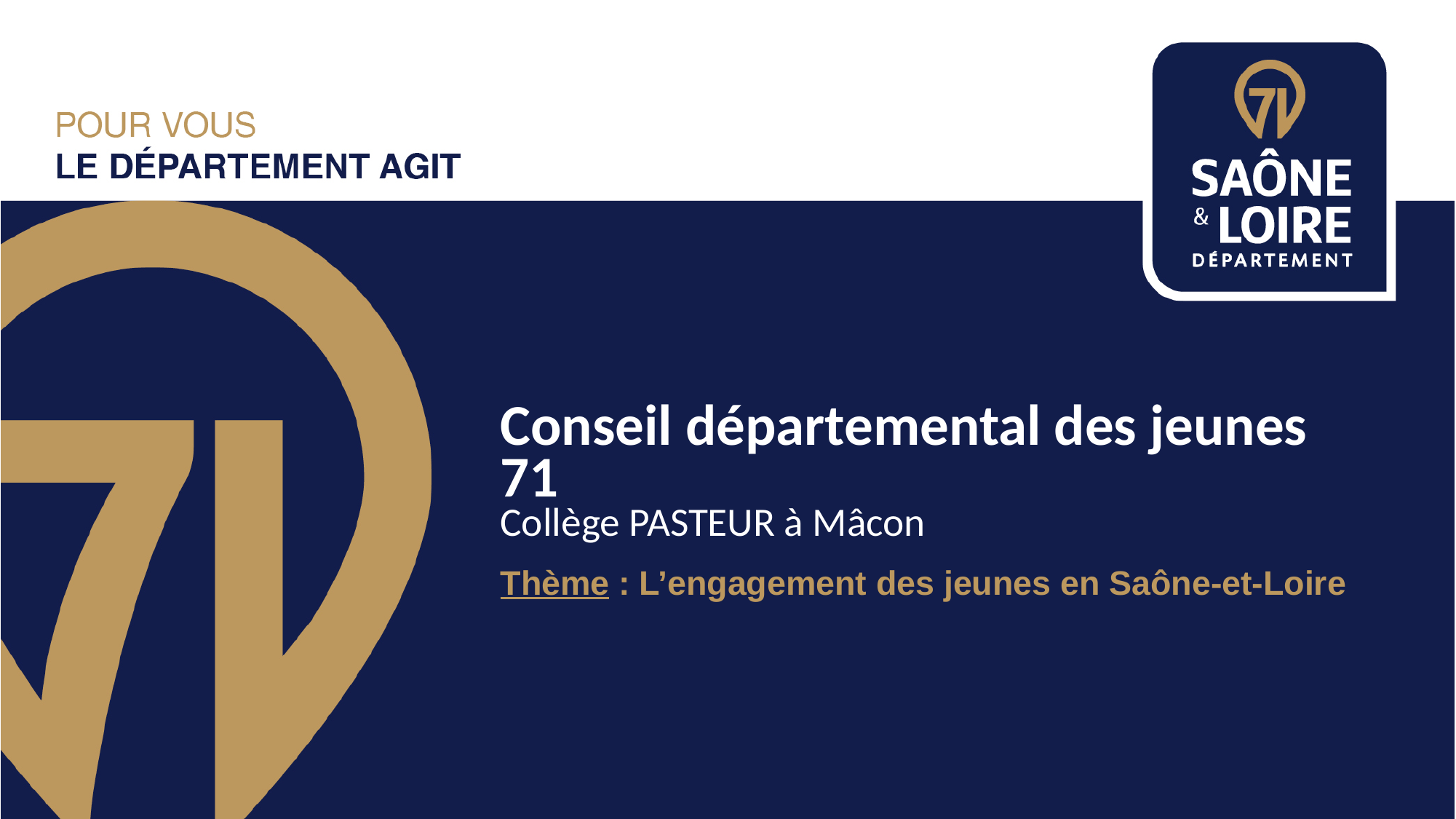

# Conseil départemental des jeunes 71 Collège PASTEUR à Mâcon
Thème : L’engagement des jeunes en Saône-et-Loire